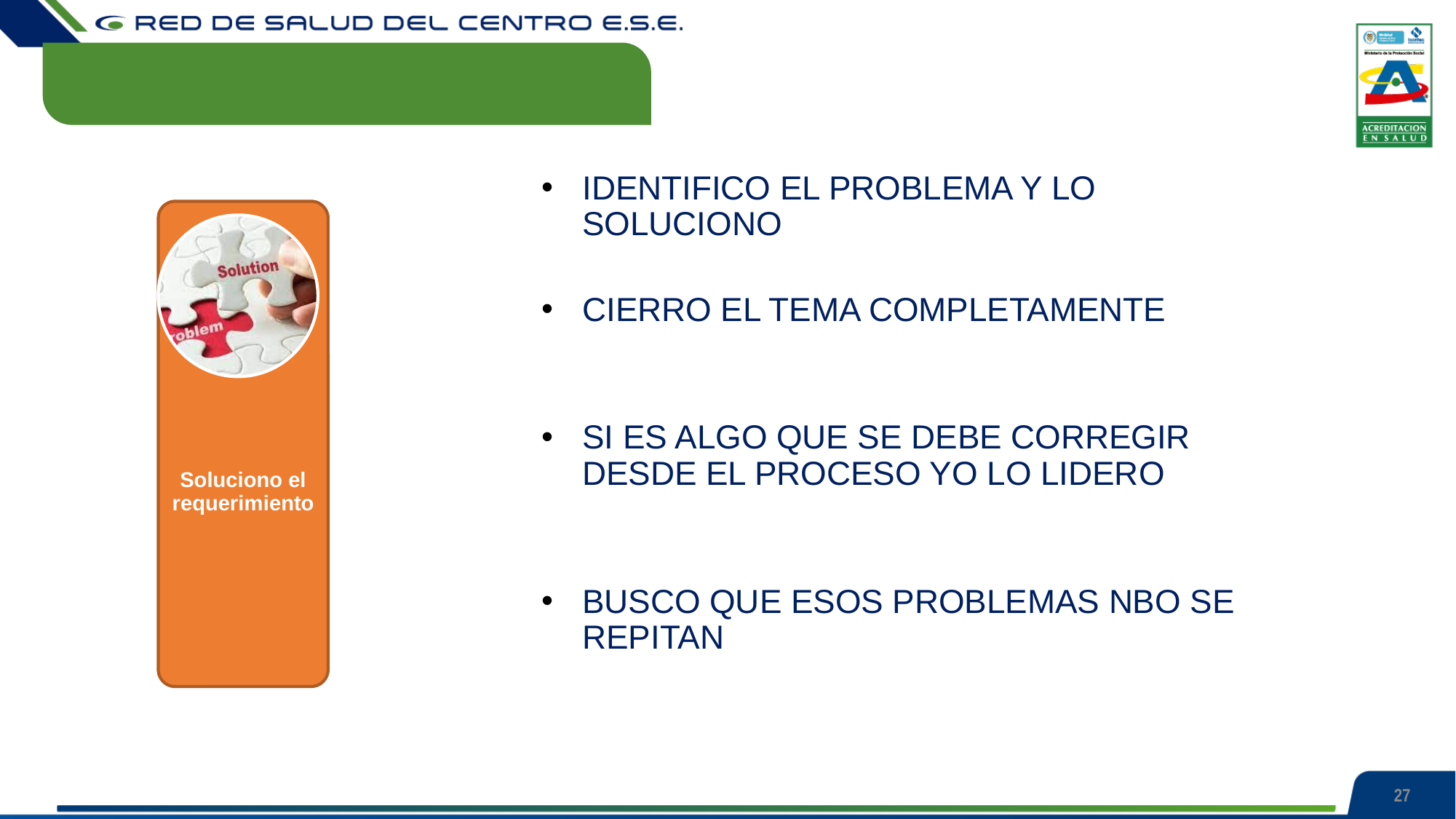

IDENTIFICO EL PROBLEMA Y LO SOLUCIONO

CIERRO EL TEMA COMPLETAMENTE

SI ES ALGO QUE SE DEBE CORREGIR DESDE EL PROCESO YO LO LIDERO

BUSCO QUE ESOS PROBLEMAS NBO SE REPITAN

Soluciono el requerimiento

27